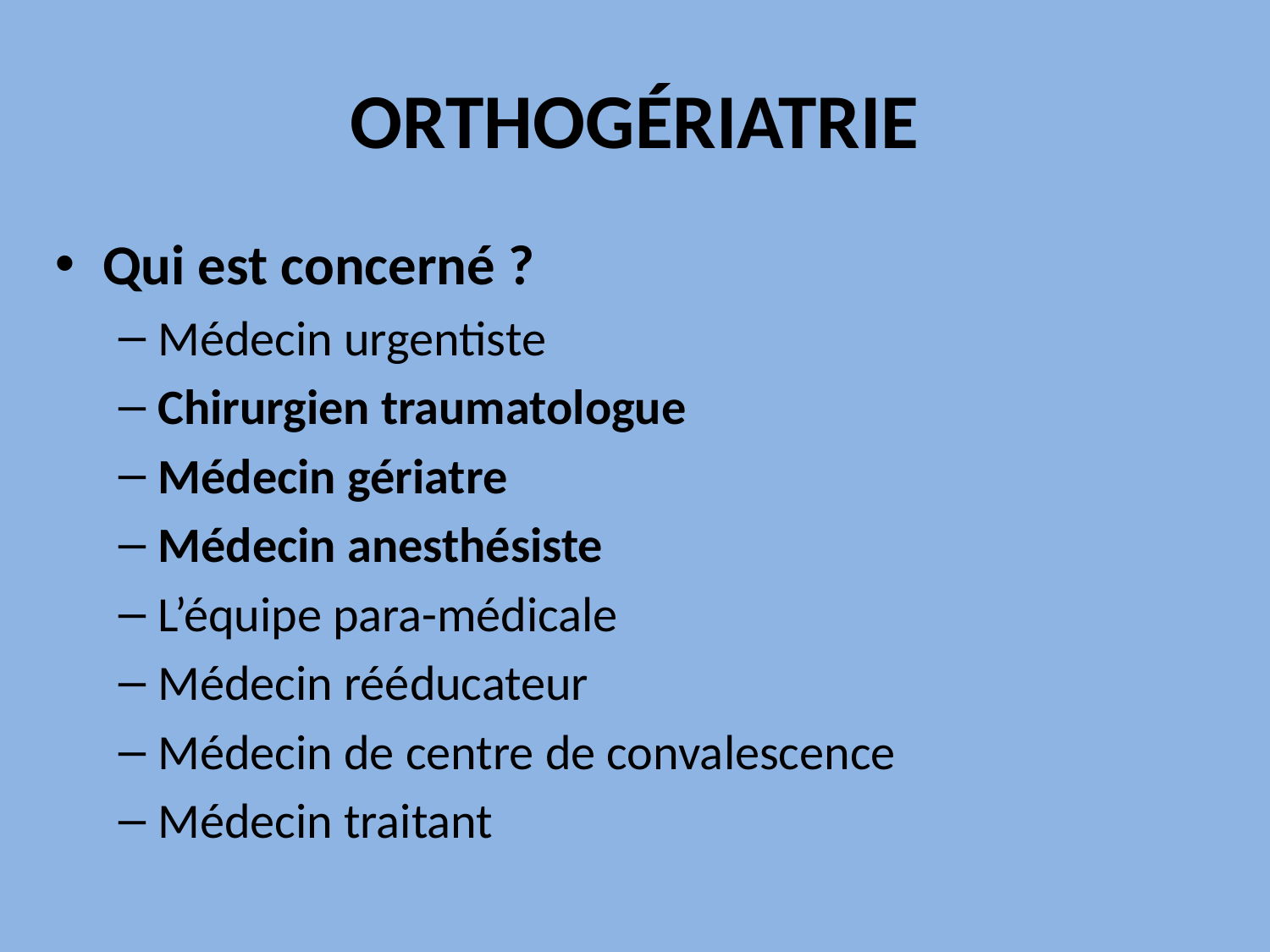

# ORTHOGÉRIATRIE
Qui est concerné ?
Médecin urgentiste
Chirurgien traumatologue
Médecin gériatre
Médecin anesthésiste
L’équipe para-médicale
Médecin rééducateur
Médecin de centre de convalescence
Médecin traitant